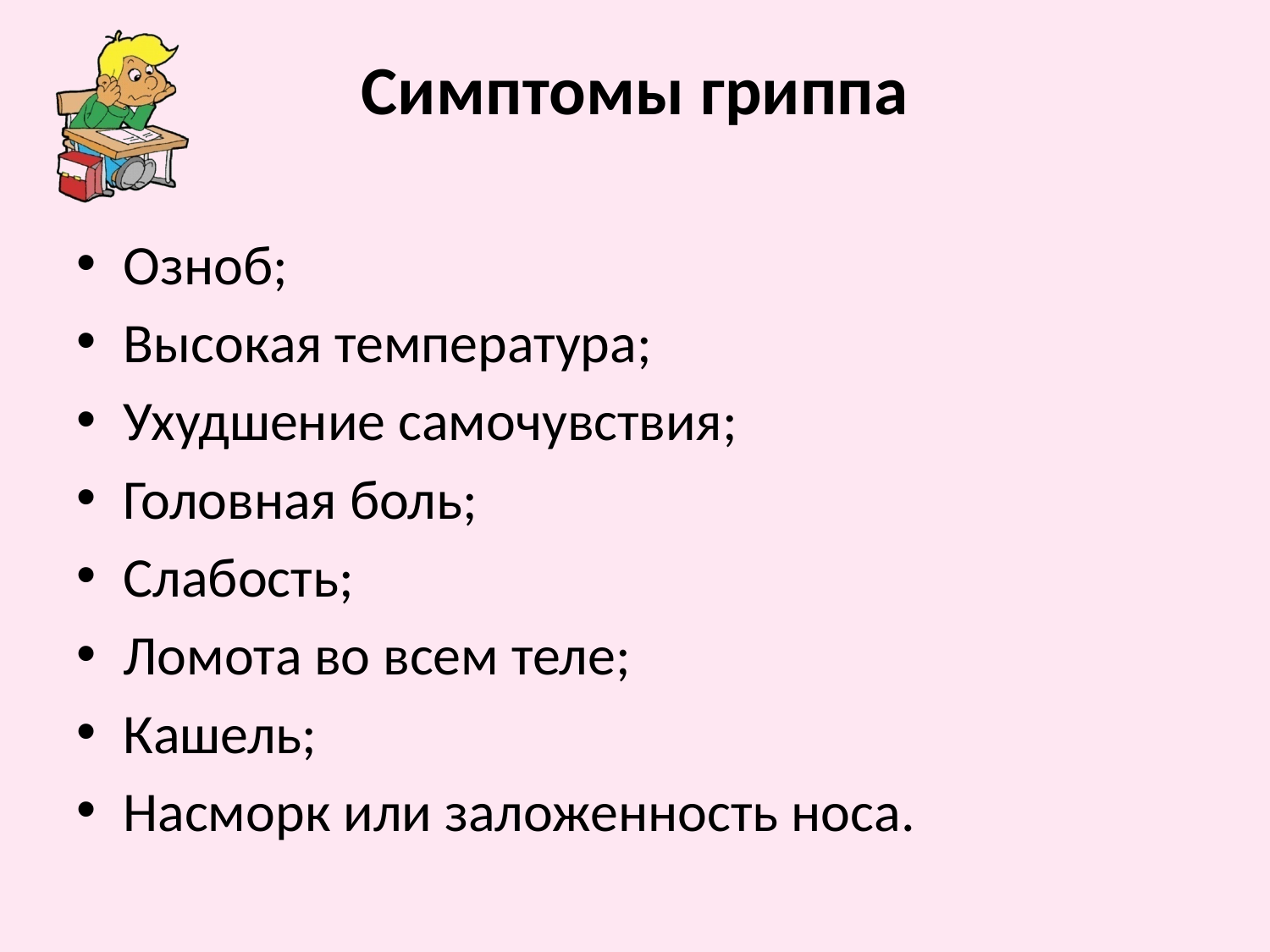

# Симптомы гриппа
Озноб;
Высокая температура;
Ухудшение самочувствия;
Головная боль;
Слабость;
Ломота во всем теле;
Кашель;
Насморк или заложенность носа.